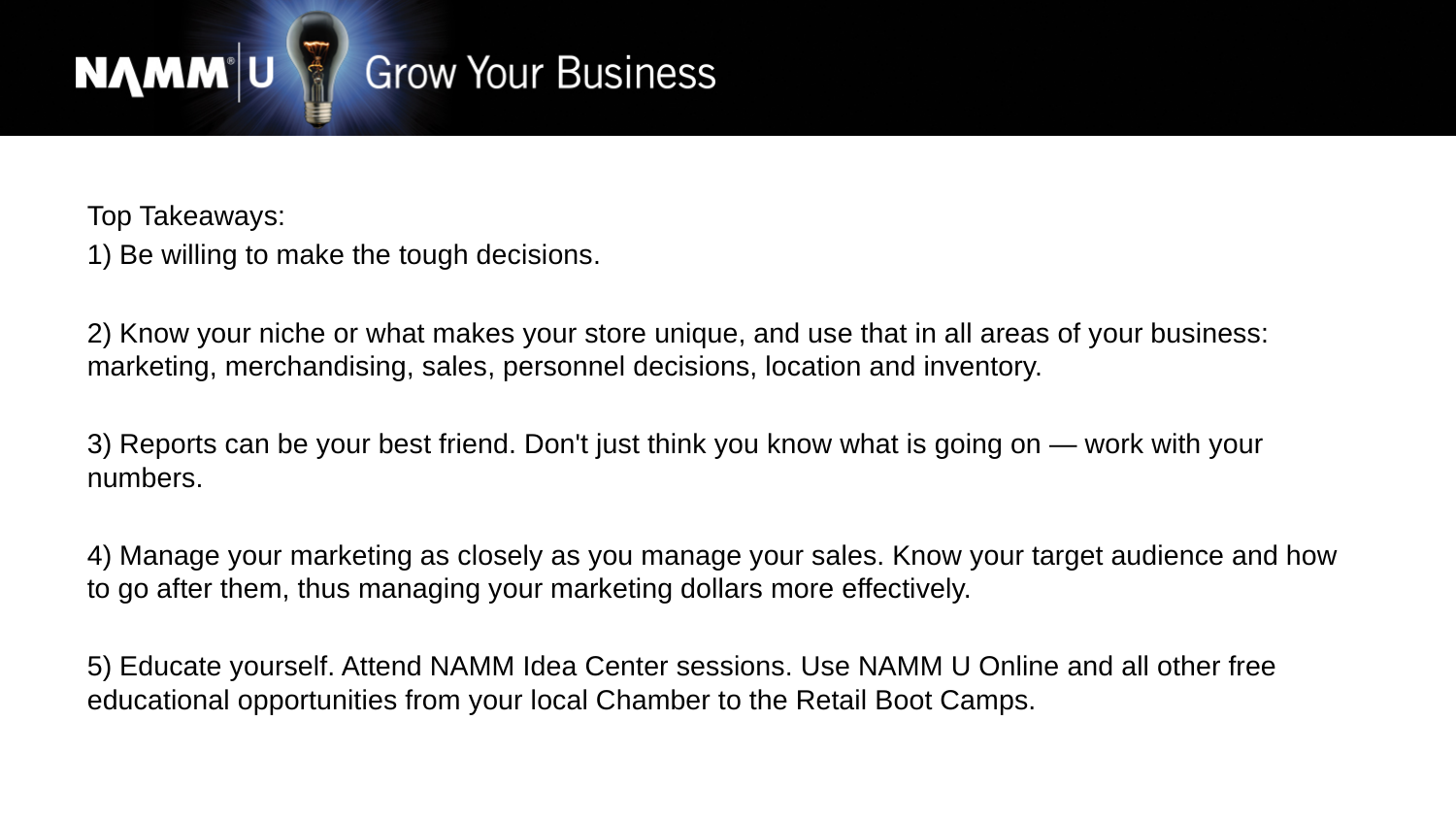

Top Takeaways:
1) Be willing to make the tough decisions.

2) Know your niche or what makes your store unique, and use that in all areas of your business: marketing, merchandising, sales, personnel decisions, location and inventory.

3) Reports can be your best friend. Don't just think you know what is going on — work with your numbers.

4) Manage your marketing as closely as you manage your sales. Know your target audience and how to go after them, thus managing your marketing dollars more effectively.

5) Educate yourself. Attend NAMM Idea Center sessions. Use NAMM U Online and all other free educational opportunities from your local Chamber to the Retail Boot Camps.